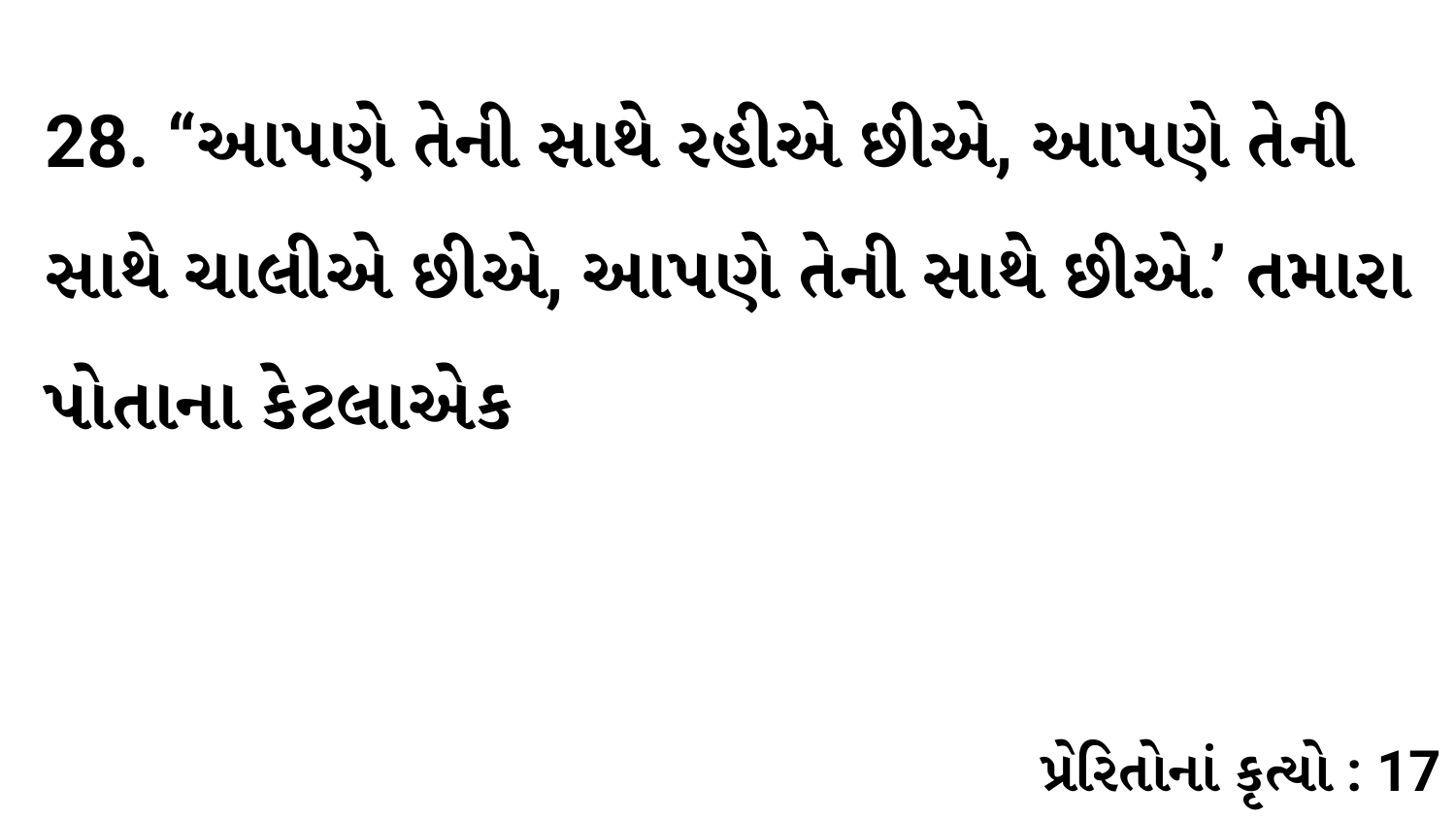

28. “આપણે તેની સાથે રહીએ છીએ, આપણે તેની સાથે ચાલીએ છીએ, આપણે તેની સાથે છીએ.’ તમારા પોતાના કેટલાએક
પ્રેરિતોનાં કૃત્યો : 17